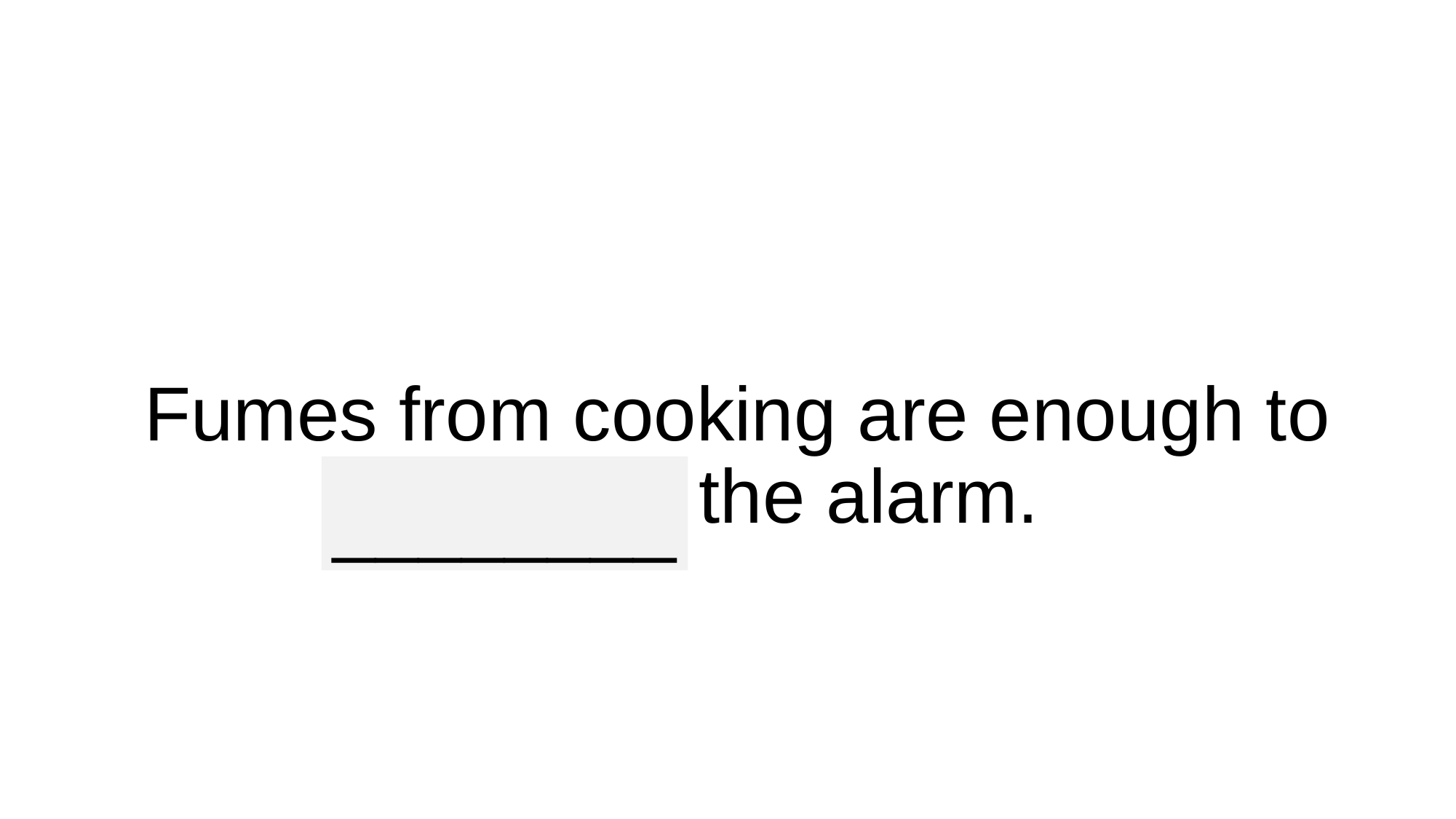

# Fumes from cooking are enough to activate the alarm.
________